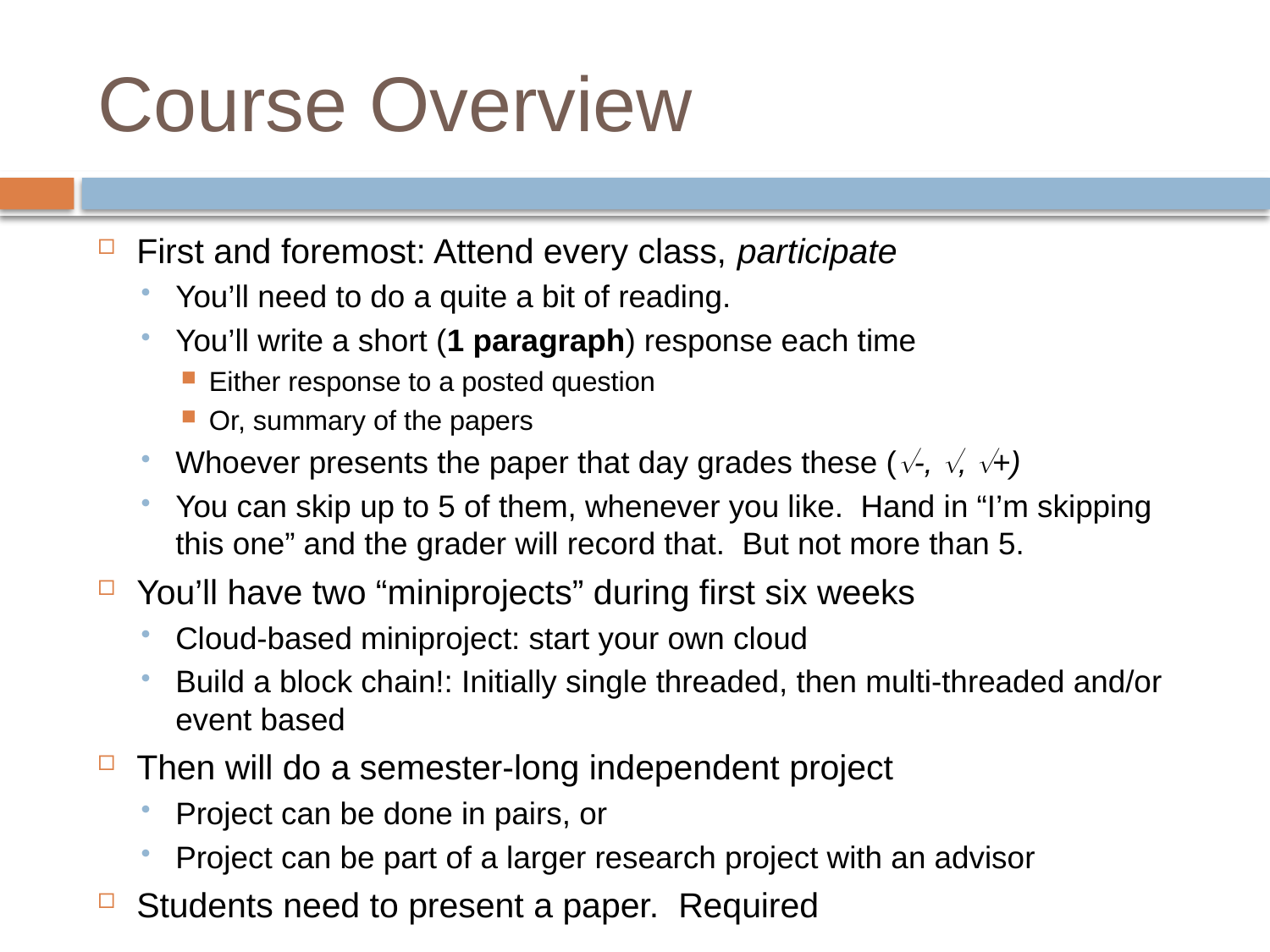

# Course Overview
First and foremost: Attend every class, participate
You’ll need to do a quite a bit of reading.
You’ll write a short (1 paragraph) response each time
Either response to a posted question
Or, summary of the papers
Whoever presents the paper that day grades these (√-, √, √+)
You can skip up to 5 of them, whenever you like.  Hand in “I’m skipping this one” and the grader will record that.  But not more than 5.
You’ll have two “miniprojects” during first six weeks
Cloud-based miniproject: start your own cloud
Build a block chain!: Initially single threaded, then multi-threaded and/or event based
Then will do a semester-long independent project
Project can be done in pairs, or
Project can be part of a larger research project with an advisor
Students need to present a paper.  Required